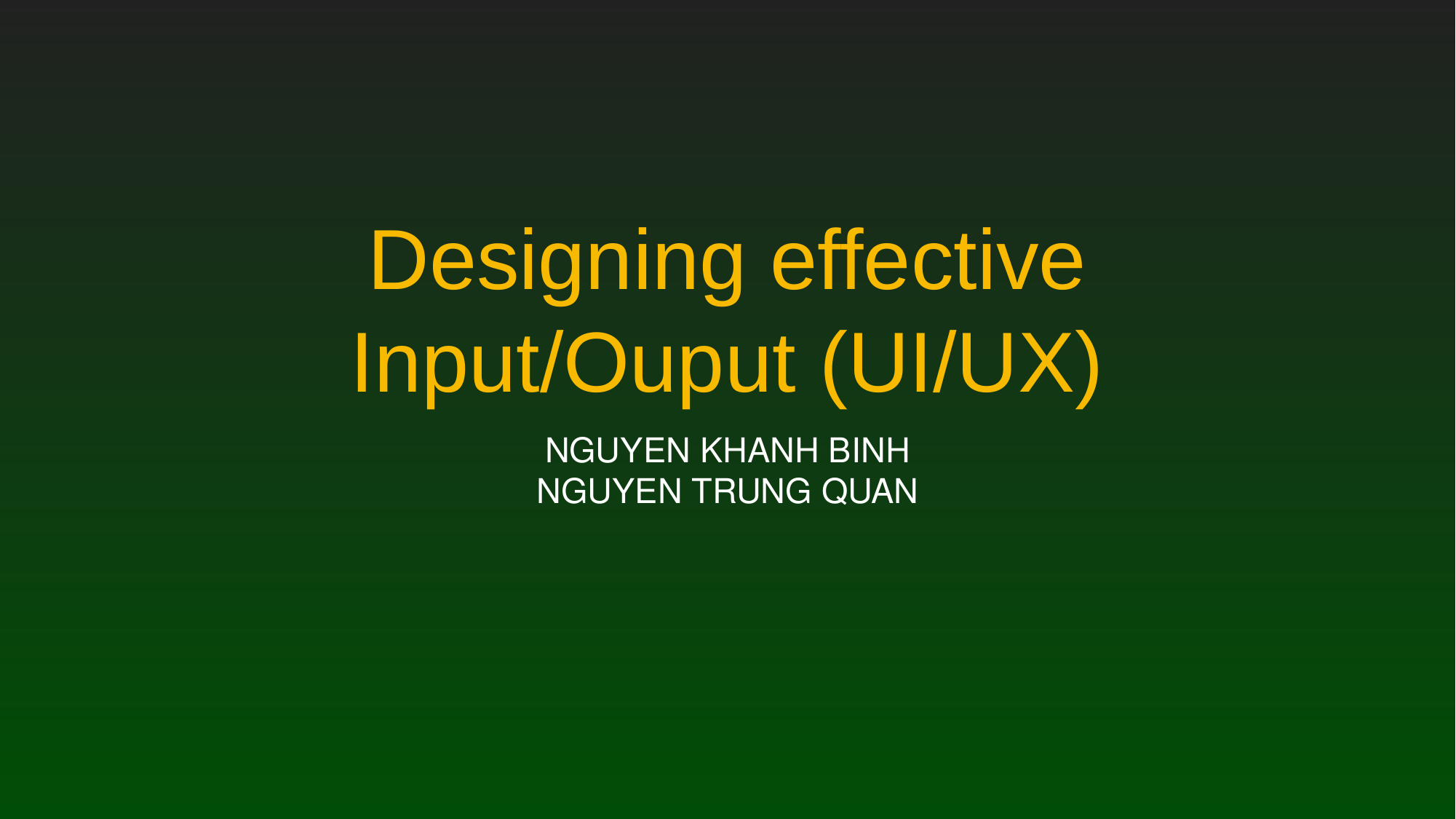

# Designing effective Input/Ouput (UI/UX)
NGUYEN KHANH BINH
NGUYEN TRUNG QUAN